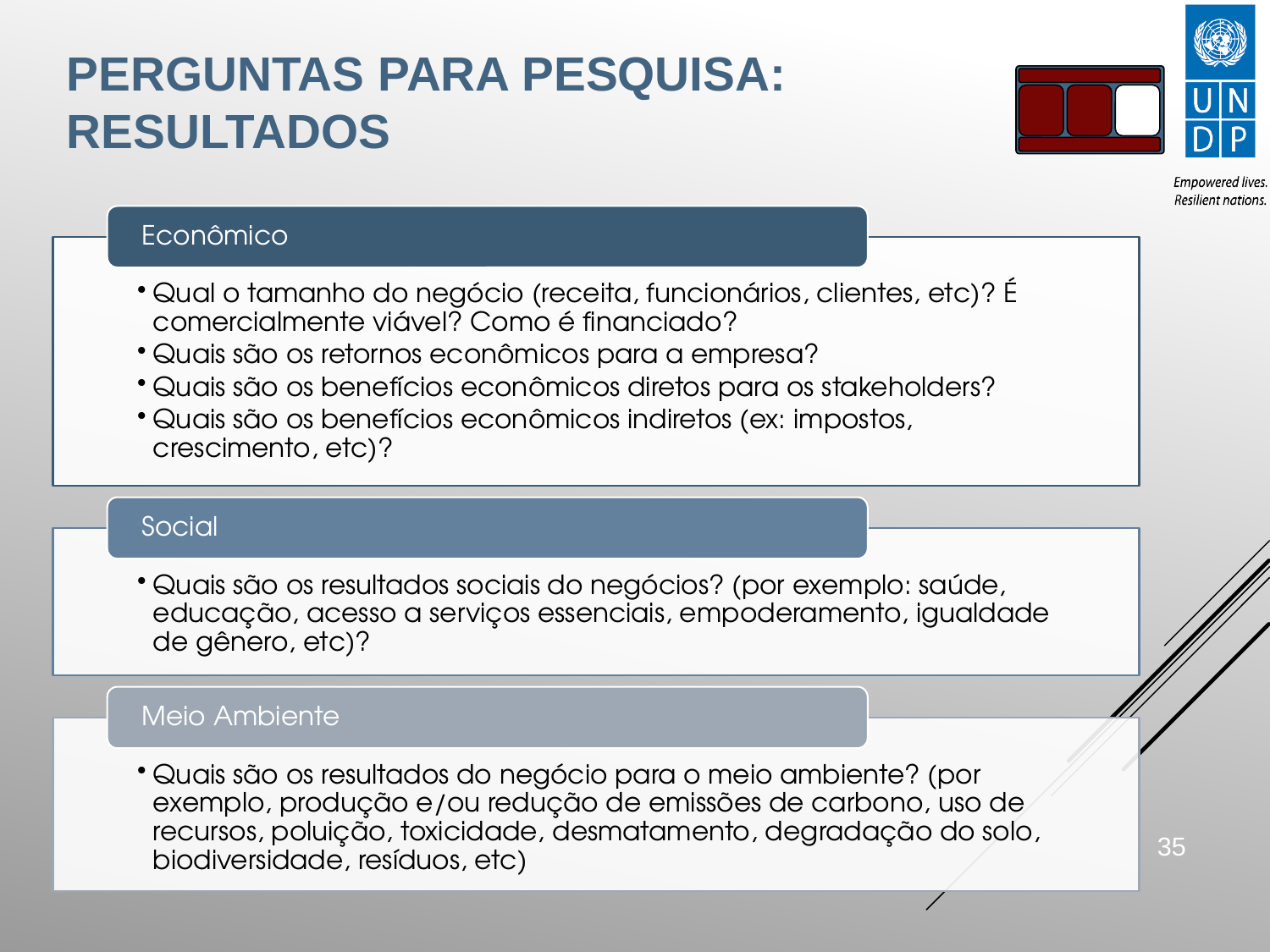

# PERGUNTAS PARA PESQUISA: RESULTADOS

Qual o tamanho do negócio (receita, funcionários, clientes, etc)? É comercialmente viável? Como é financiado?
Quais são os retornos econômicos para a empresa?
Quais são os benefícios econômicos diretos para os stakeholders?
Quais são os benefícios econômicos indiretos (ex: impostos, crescimento, etc)?
Econômico
Quais são os resultados sociais do negócios? (por exemplo: saúde, educação, acesso a serviços essenciais, empoderamento, igualdade de gênero, etc)?
Social
Quais são os resultados do negócio para o meio ambiente? (por exemplo, produção e/ou redução de emissões de carbono, uso de recursos, poluição, toxicidade, desmatamento, degradação do solo, biodiversidade, resíduos, etc)
Meio Ambiente
35